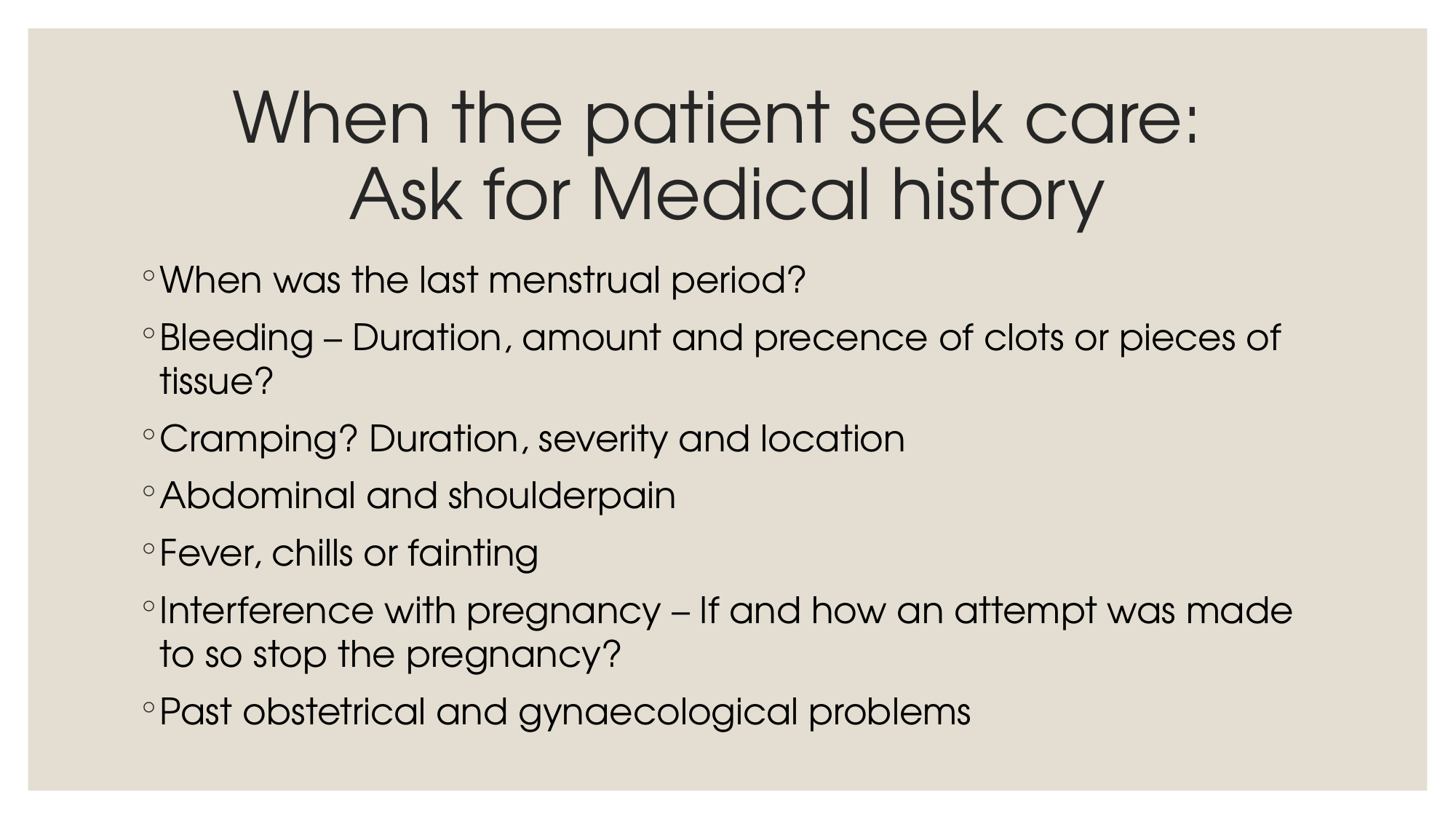

# When the patient seek care: Ask for Medical history
When was the last menstrual period?
Bleeding – Duration, amount and precence of clots or pieces of tissue?
Cramping? Duration, severity and location
Abdominal and shoulderpain
Fever, chills or fainting
Interference with pregnancy – If and how an attempt was made to so stop the pregnancy?
Past obstetrical and gynaecological problems